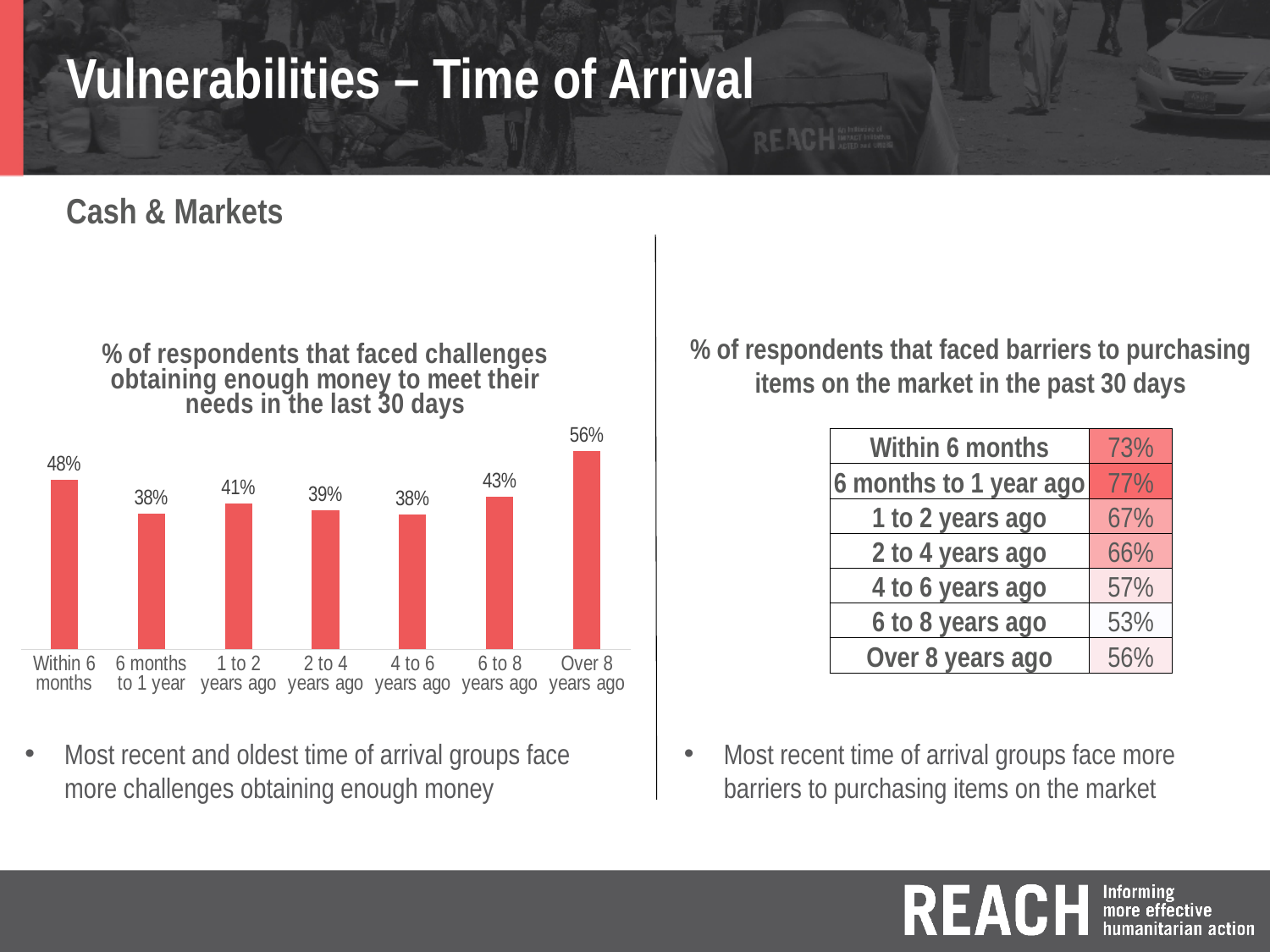

# Vulnerabilities – Time of Arrival
Cash & Markets

### Chart: % of respondents that faced challenges obtaining enough money to meet their needs in the last 30 days

| Category |  |
|---|---|
| Within 6 months | 0.475 |
| 6 months to 1 year | 0.379 |
| 1 to 2 years ago | 0.408 |
| 2 to 4 years ago | 0.39 |
| 4 to 6 years ago | 0.377 |
| 6 to 8 years ago | 0.42700000000000005 |
| Over 8 years ago | 0.556 |
% of respondents that faced barriers to purchasing items on the market in the past 30 days
| Within 6 months | 73% |
| --- | --- |
| 6 months to 1 year ago | 77% |
| 1 to 2 years ago | 67% |
| 2 to 4 years ago | 66% |
| 4 to 6 years ago | 57% |
| 6 to 8 years ago | 53% |
| Over 8 years ago | 56% |
Most recent time of arrival groups face more barriers to purchasing items on the market
Most recent and oldest time of arrival groups face more challenges obtaining enough money